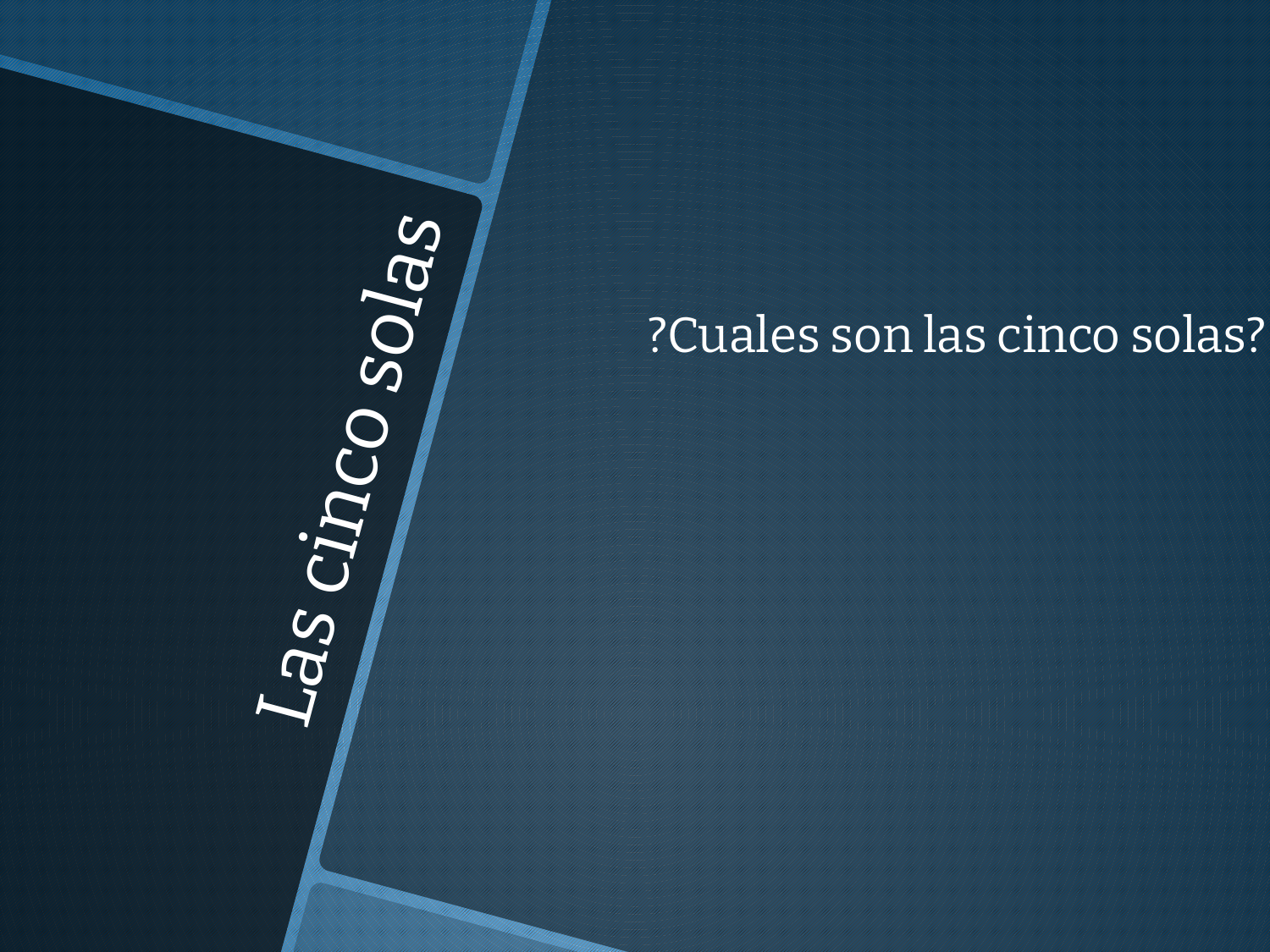

?Cuales son las cinco solas?
# Las cinco solas